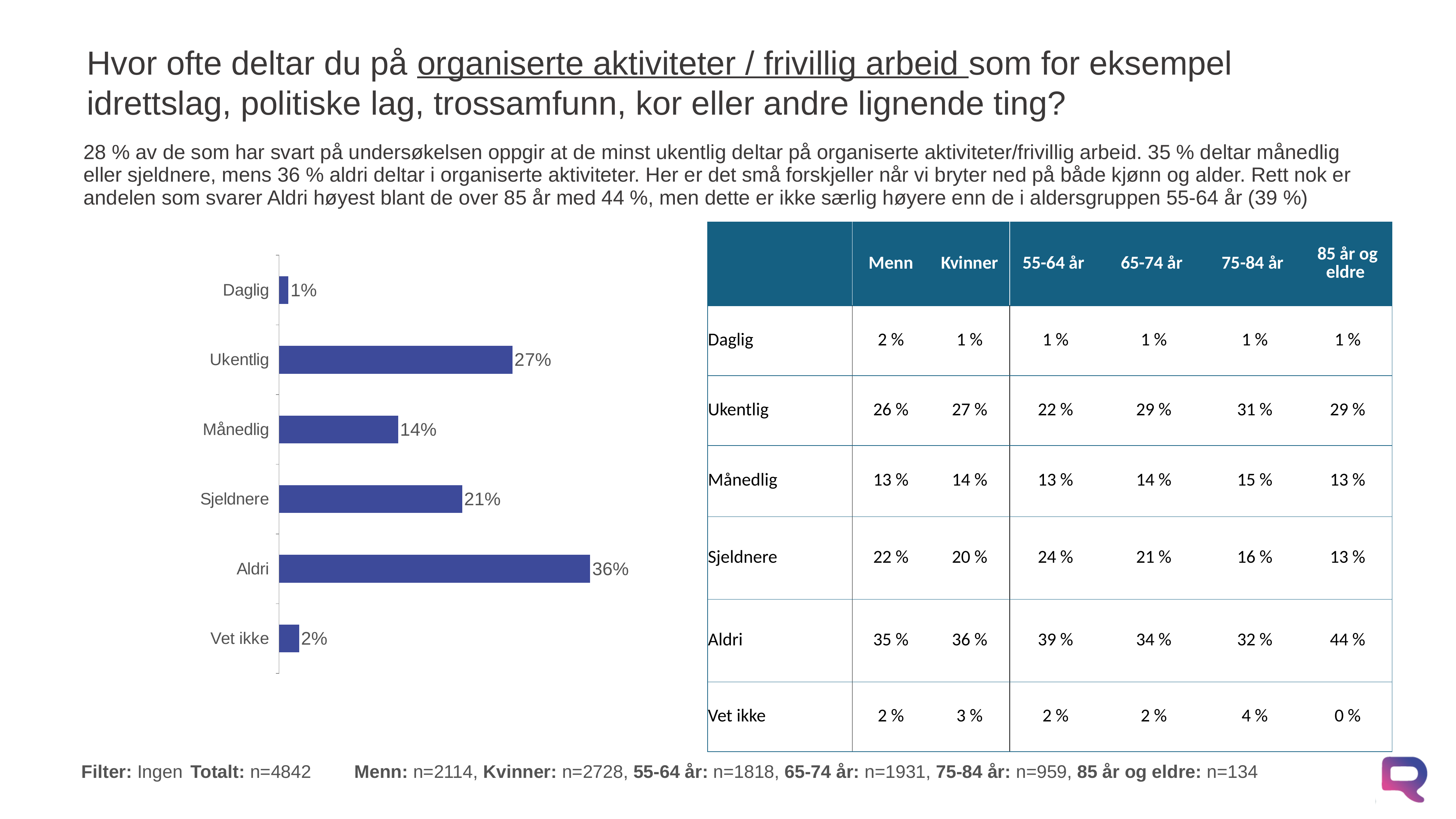

# Hvor ofte deltar du på organiserte aktiviteter / frivillig arbeid som for eksempel idrettslag, politiske lag, trossamfunn, kor eller andre lignende ting?
28 % av de som har svart på undersøkelsen oppgir at de minst ukentlig deltar på organiserte aktiviteter/frivillig arbeid. 35 % deltar månedlig eller sjeldnere, mens 36 % aldri deltar i organiserte aktiviteter. Her er det små forskjeller når vi bryter ned på både kjønn og alder. Rett nok er andelen som svarer Aldri høyest blant de over 85 år med 44 %, men dette er ikke særlig høyere enn de i aldersgruppen 55-64 år (39 %)

### Chart

| Category | Kolonne1 |
|---|---|
| Daglig  | 0.010739363899215199 |
| Ukentlig  | 0.2664188351920694 |
| Månedlig  | 0.1358942585708385 |
| Sjeldnere  | 0.20900454357703432 |
| Aldri  | 0.3550185873605948 |
| Vet ikke  | 0.02292441140024783 |
|  | Menn | Kvinner | 55-64 år | 65-74 år | 75-84 år | 85 år og eldre |
| --- | --- | --- | --- | --- | --- | --- |
| Daglig | 2 % | 1 % | 1 % | 1 % | 1 % | 1 % |
| Ukentlig | 26 % | 27 % | 22 % | 29 % | 31 % | 29 % |
| Månedlig | 13 % | 14 % | 13 % | 14 % | 15 % | 13 % |
| Sjeldnere | 22 % | 20 % | 24 % | 21 % | 16 % | 13 % |
| Aldri | 35 % | 36 % | 39 % | 34 % | 32 % | 44 % |
| Vet ikke | 2 % | 3 % | 2 % | 2 % | 4 % | 0 % |
Filter: Ingen 	Totalt: n=4842 	Menn: n=2114, Kvinner: n=2728, 55-64 år: n=1818, 65-74 år: n=1931, 75-84 år: n=959, 85 år og eldre: n=134